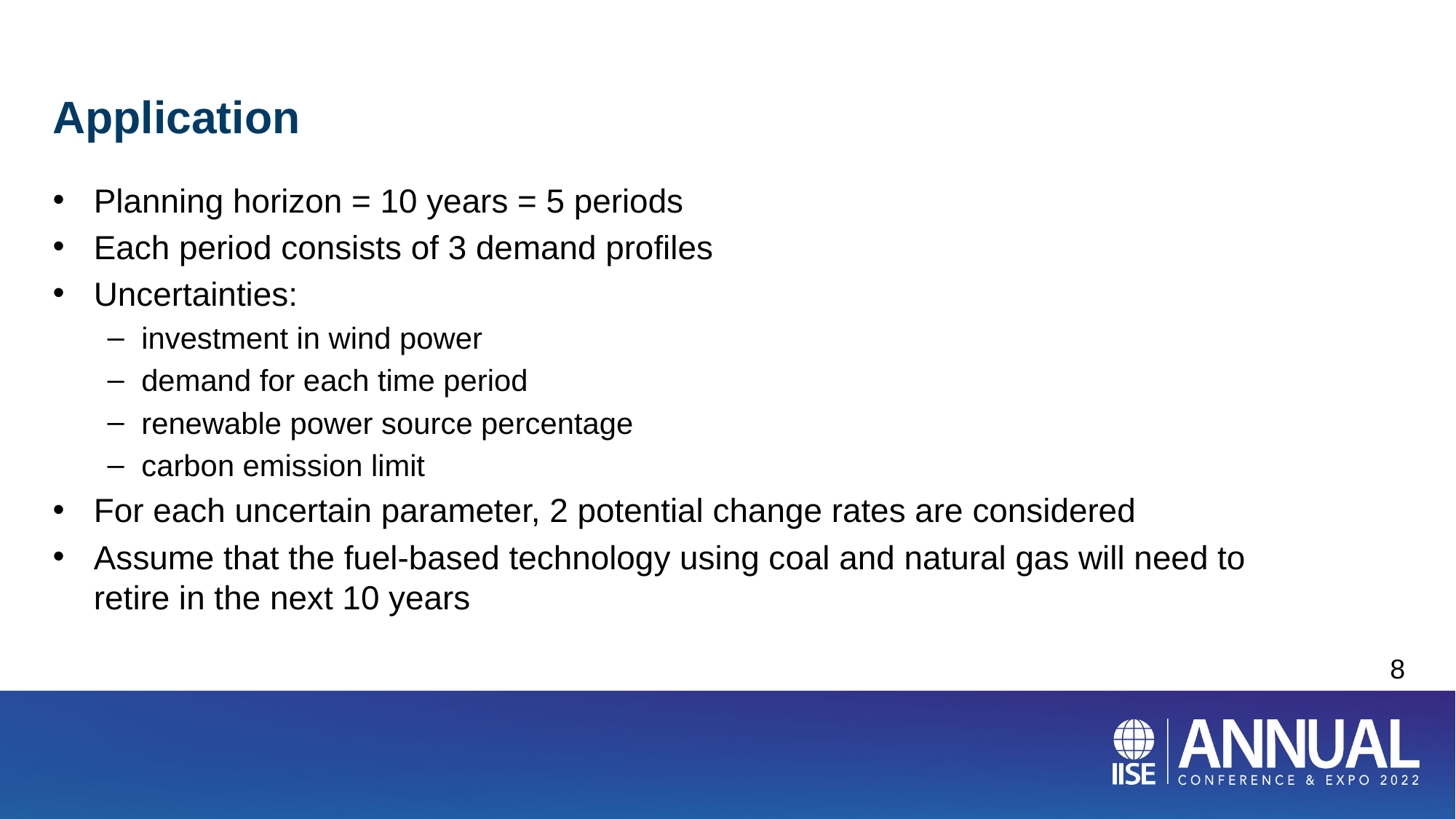

# Application
Planning horizon = 10 years = 5 periods
Each period consists of 3 demand profiles
Uncertainties:
investment in wind power
demand for each time period
renewable power source percentage
carbon emission limit
For each uncertain parameter, 2 potential change rates are considered
Assume that the fuel-based technology using coal and natural gas will need to retire in the next 10 years
8